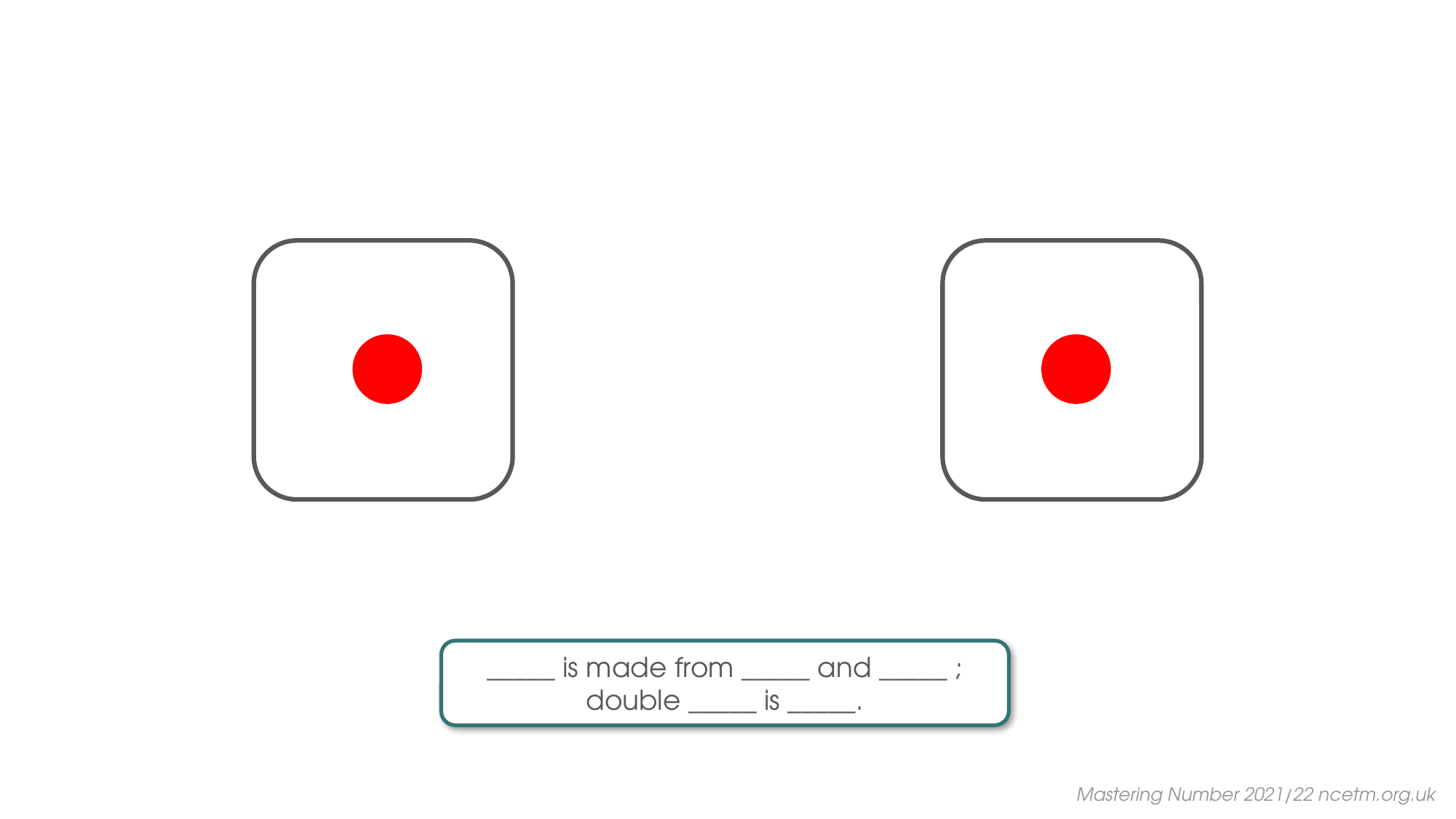

#

_____ is made from _____ and _____ ; double _____ is _____.
Mastering Number 2021/22 ncetm.org.uk